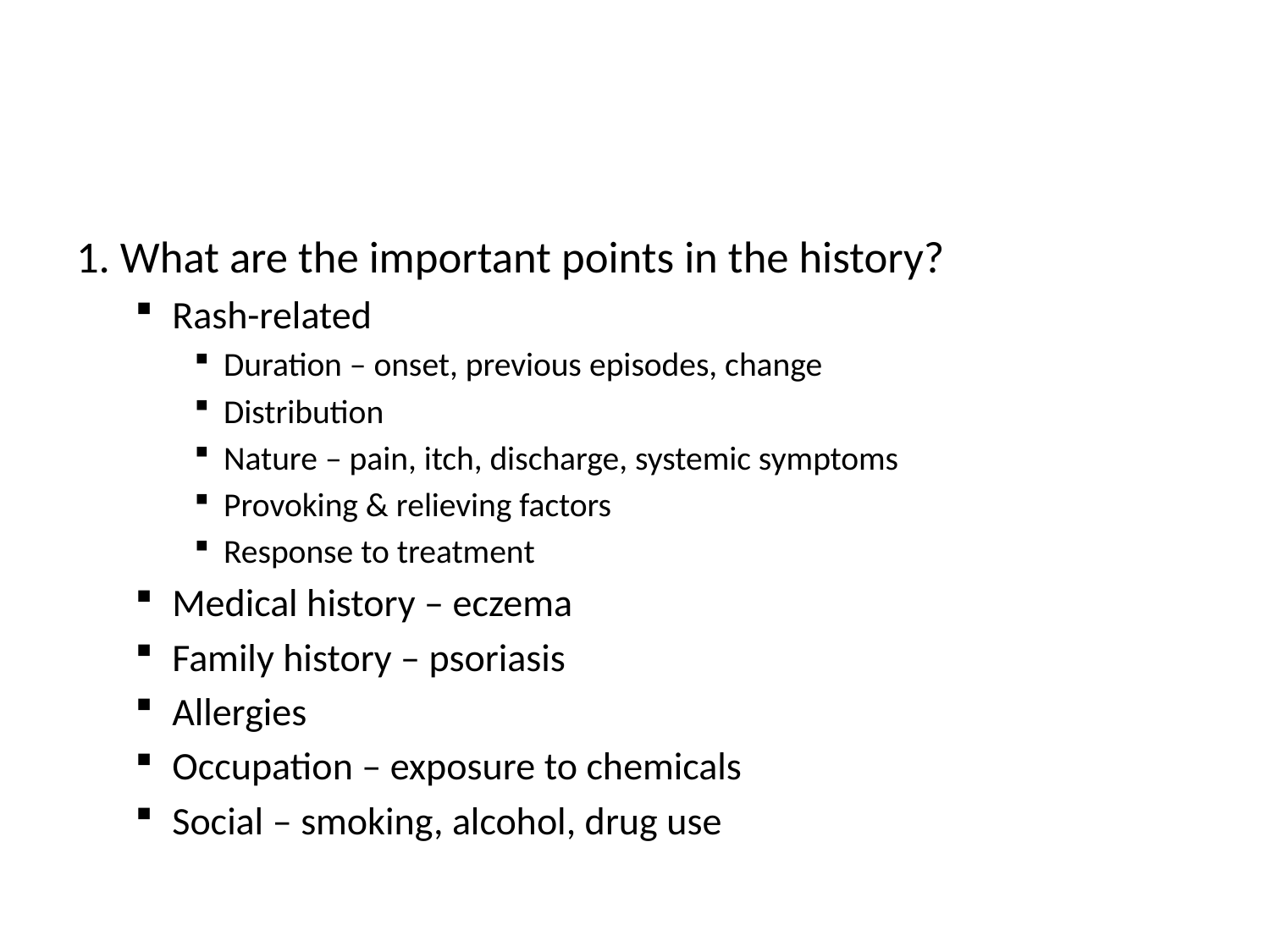

#
1. What are the important points in the history?
Rash-related
Duration – onset, previous episodes, change
Distribution
Nature – pain, itch, discharge, systemic symptoms
Provoking & relieving factors
Response to treatment
Medical history – eczema
Family history – psoriasis
Allergies
Occupation – exposure to chemicals
Social – smoking, alcohol, drug use